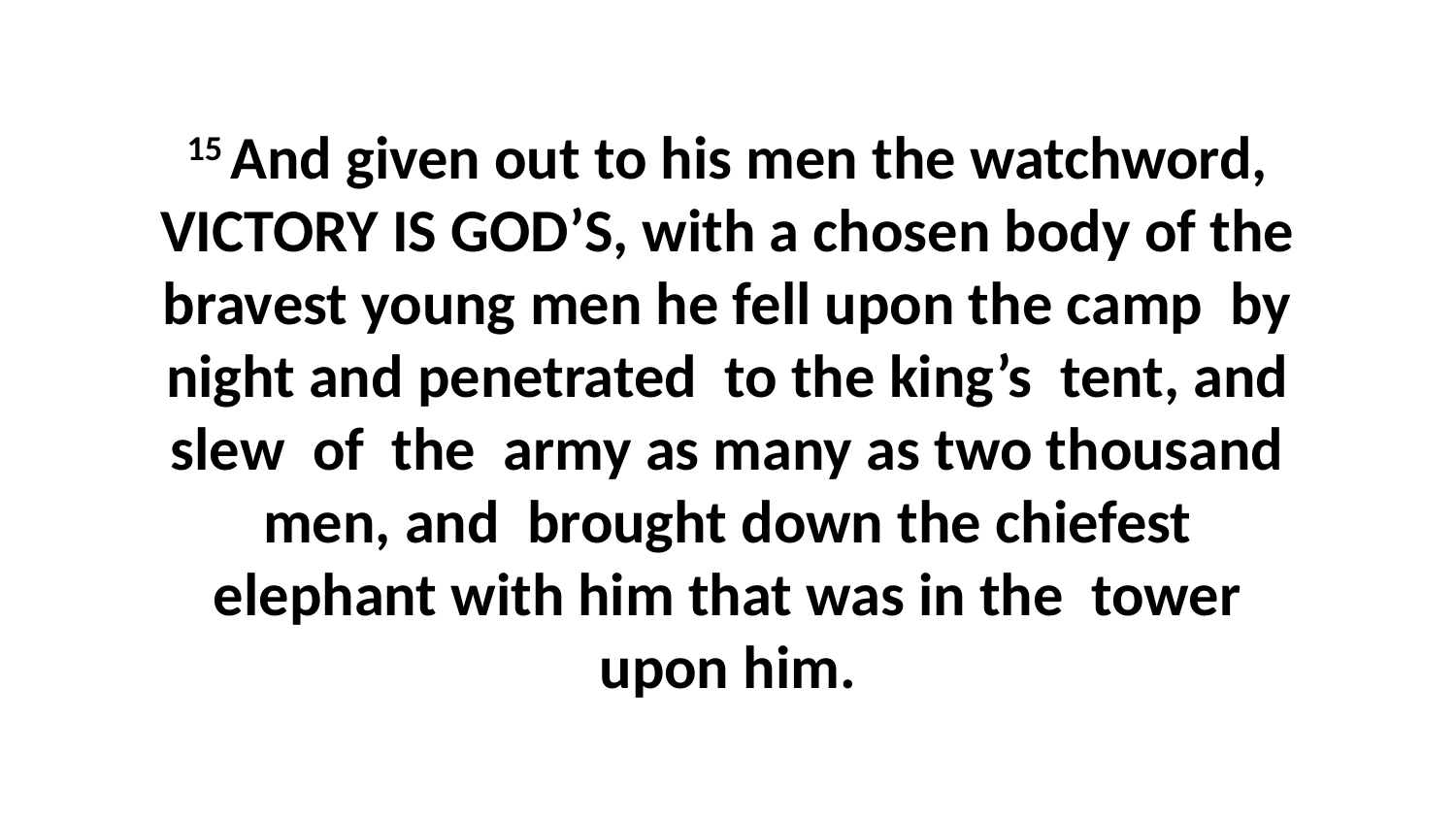

15 And given out to his men the watchword, VICTORY IS GOD’S, with a chosen body of the bravest young men he fell upon the camp  by night and penetrated  to the king’s  tent, and slew  of  the  army as many as two thousand men, and  brought down the chiefest elephant with him that was in the  tower upon him.